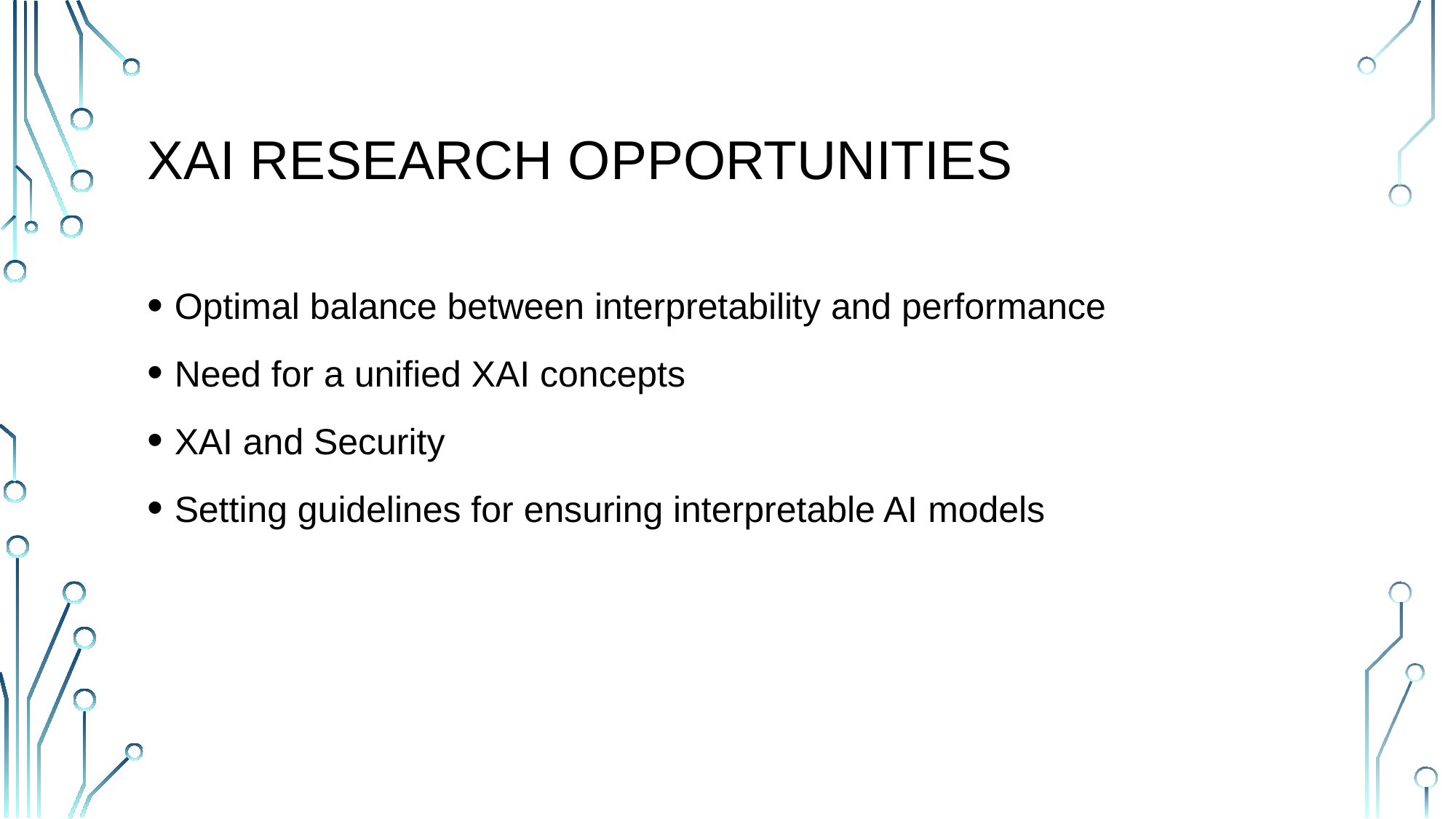

# XAI research opportunities
Optimal balance between interpretability and performance
Need for a unified XAI concepts
XAI and Security
Setting guidelines for ensuring interpretable AI models